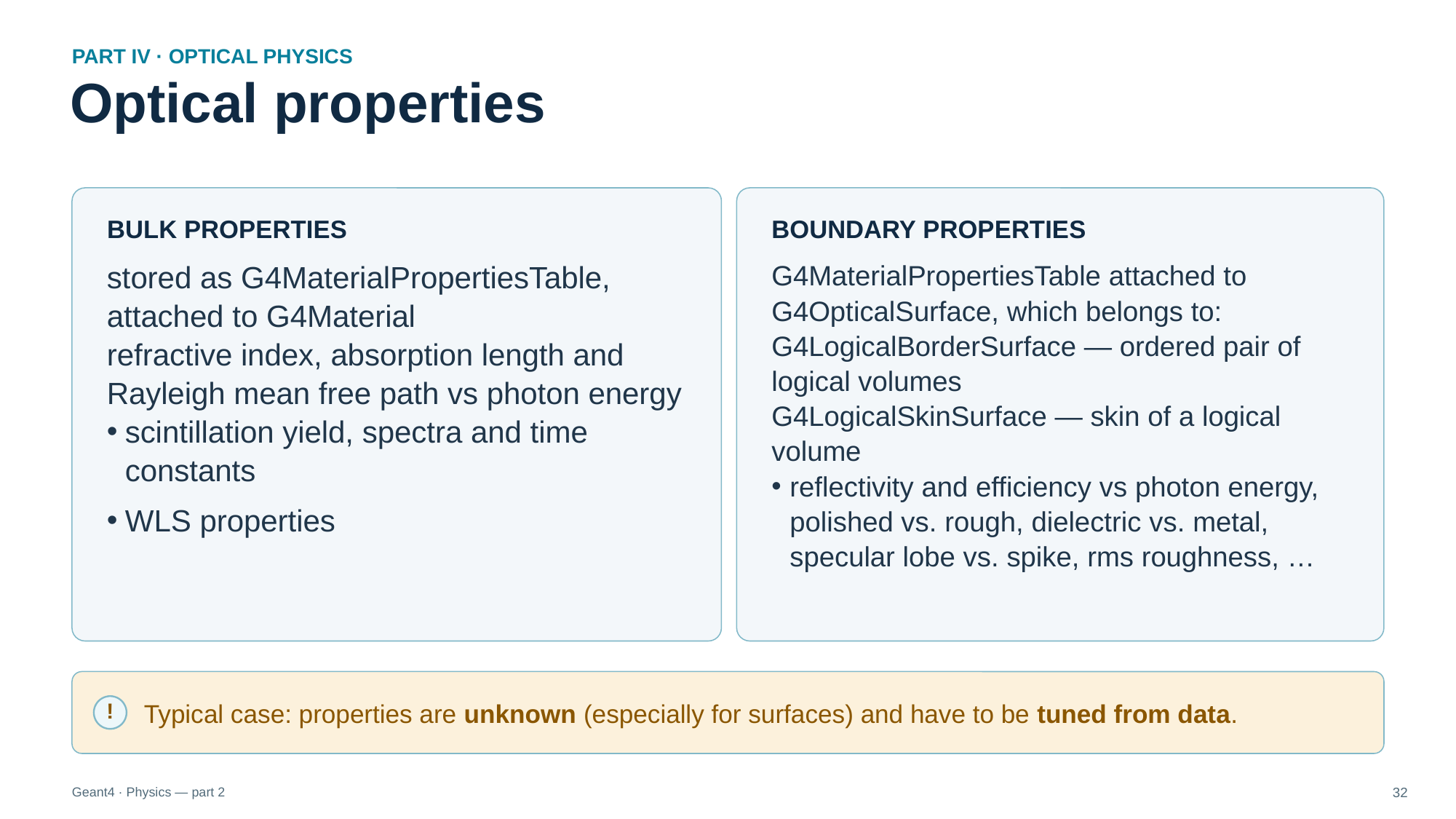

PART IV · OPTICAL PHYSICS
Optical properties

BULK PROPERTIES
BOUNDARY PROPERTIES
stored as G4MaterialPropertiesTable, attached to G4Material
refractive index, absorption length and Rayleigh mean free path vs photon energy
scintillation yield, spectra and time constants
WLS properties
G4MaterialPropertiesTable attached to G4OpticalSurface, which belongs to:
G4LogicalBorderSurface — ordered pair of logical volumes
G4LogicalSkinSurface — skin of a logical volume
reflectivity and efficiency vs photon energy, polished vs. rough, dielectric vs. metal, specular lobe vs. spike, rms roughness, …

Typical case: properties are unknown (especially for surfaces) and have to be tuned from data.
!

Geant4 · Physics — part 2
32